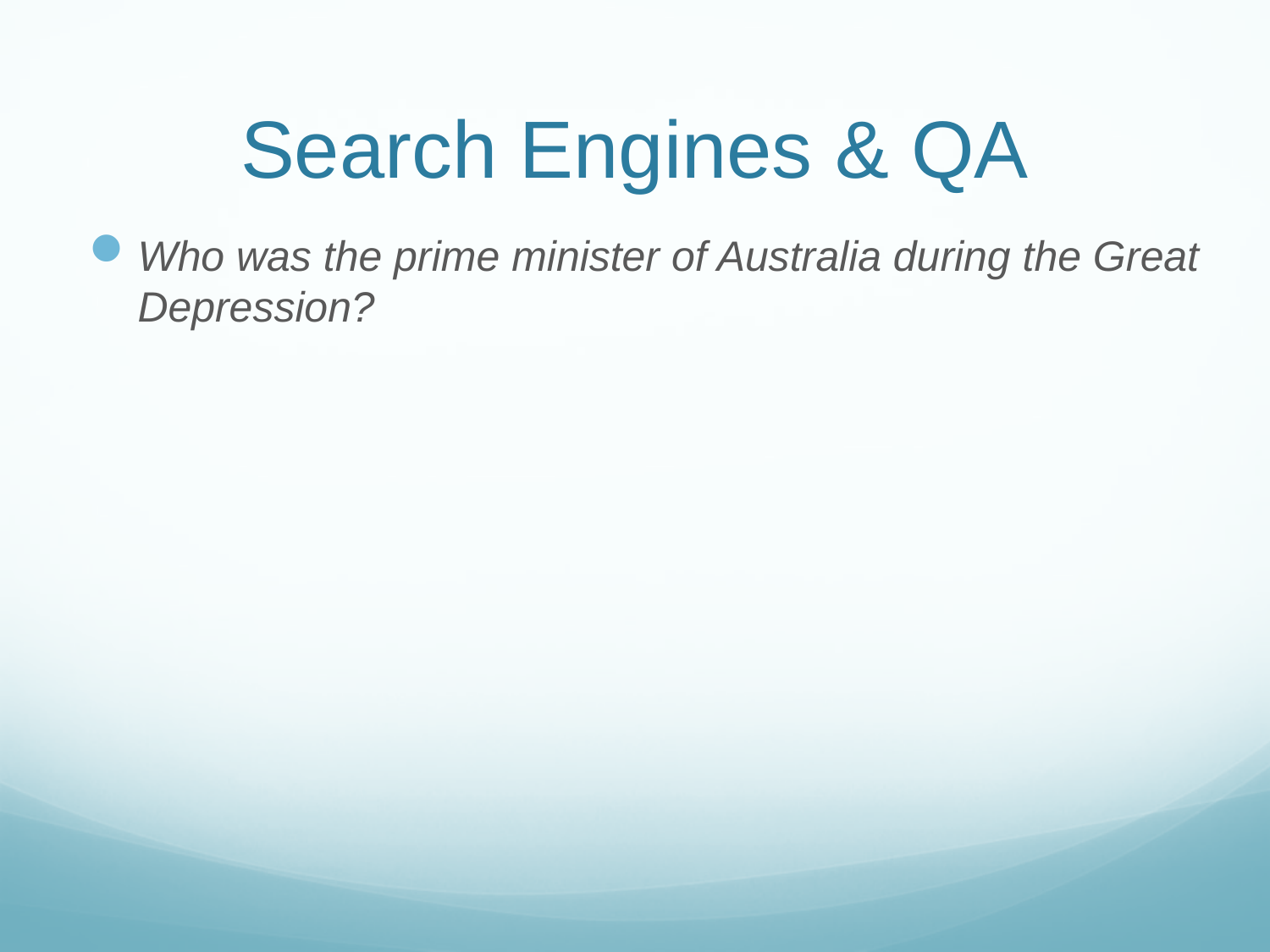

# Search Engines & QA
Who was the prime minister of Australia during the Great Depression?